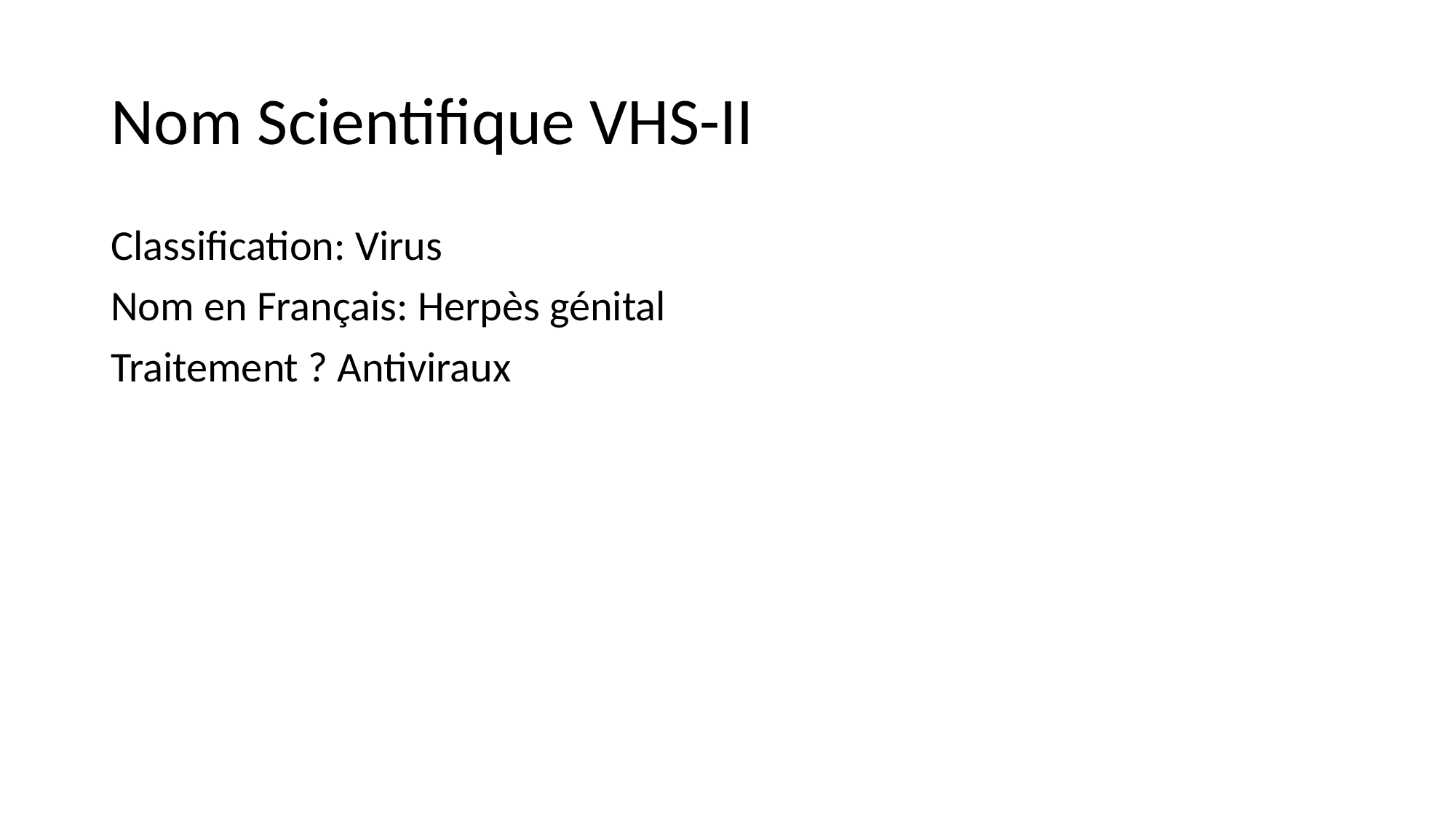

# Nom Scientifique VHS-II
Classification: Virus
Nom en Français: Herpès génital
Traitement ? Antiviraux